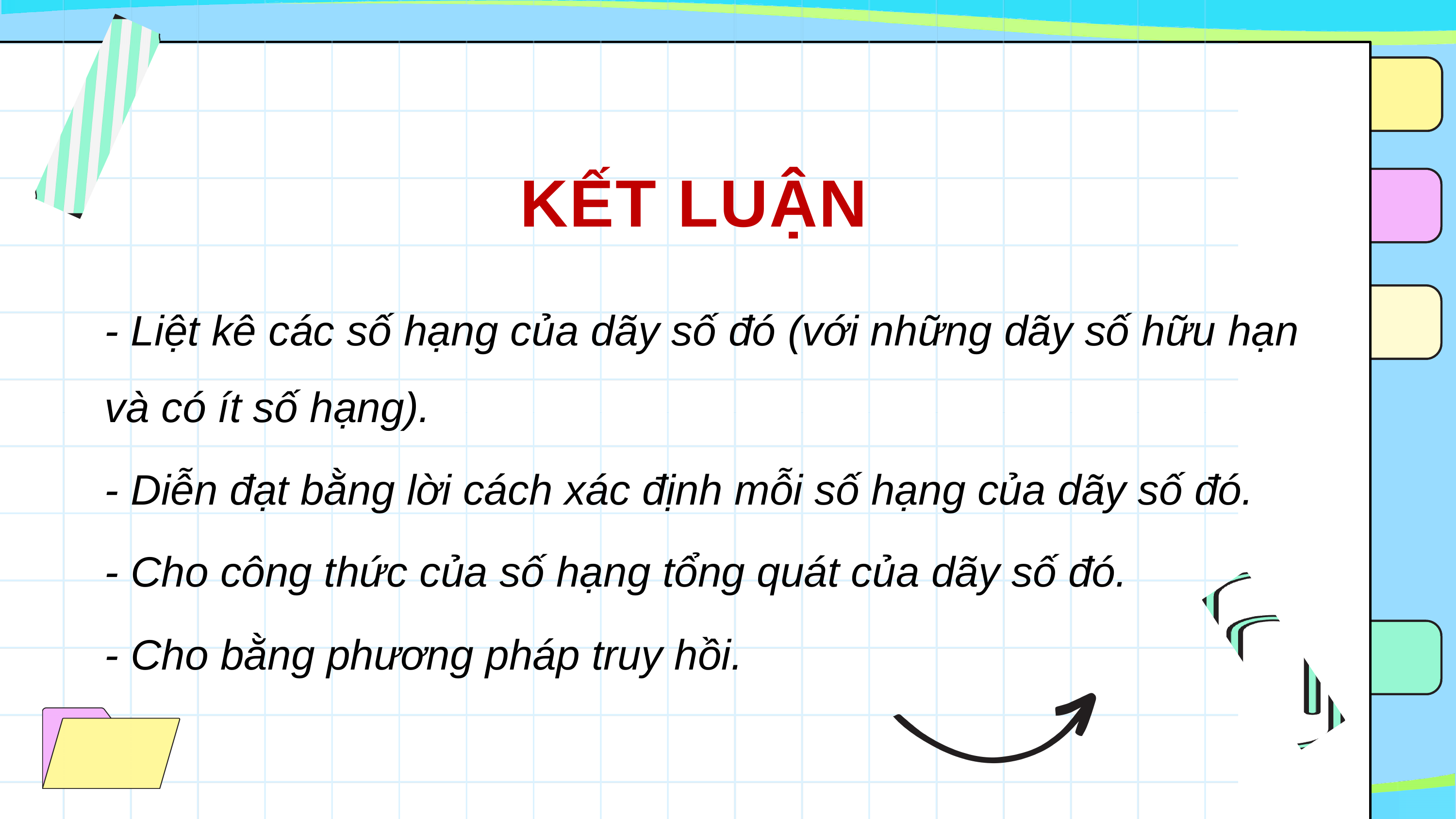

KẾT LUẬN

- Liệt kê các số hạng của dãy số đó (với những dãy số hữu hạn và có ít số hạng).
- Diễn đạt bằng lời cách xác định mỗi số hạng của dãy số đó.
- Cho công thức của số hạng tổng quát của dãy số đó.
- Cho bằng phương pháp truy hồi.